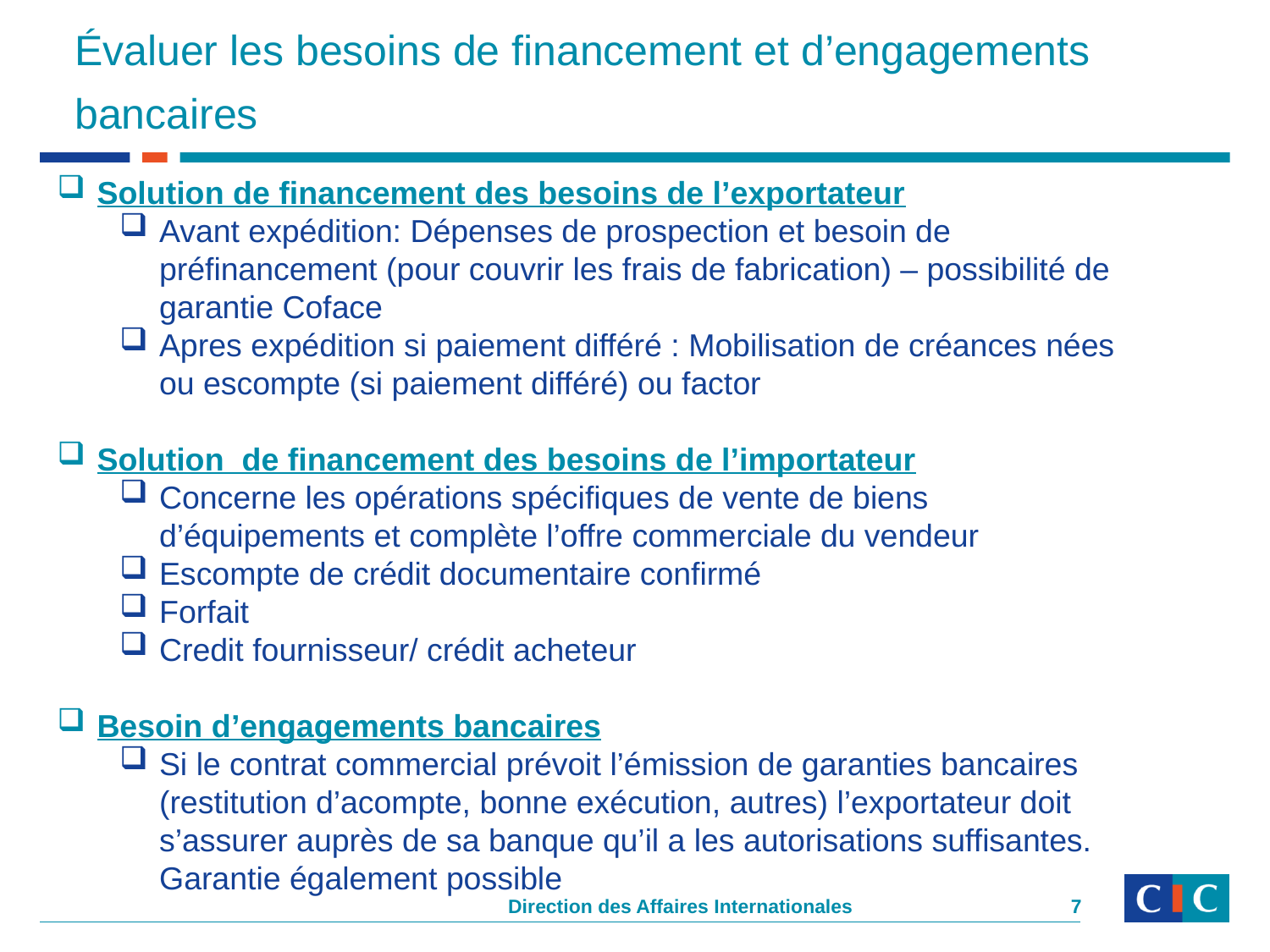

# Évaluer les besoins de financement et d’engagements bancaires
Solution de financement des besoins de l’exportateur
Avant expédition: Dépenses de prospection et besoin de préfinancement (pour couvrir les frais de fabrication) – possibilité de garantie Coface
Apres expédition si paiement différé : Mobilisation de créances nées ou escompte (si paiement différé) ou factor

Solution  de financement des besoins de l’importateur
Concerne les opérations spécifiques de vente de biens d’équipements et complète l’offre commerciale du vendeur
Escompte de crédit documentaire confirmé
Forfait
Credit fournisseur/ crédit acheteur

Besoin d’engagements bancaires
Si le contrat commercial prévoit l’émission de garanties bancaires (restitution d’acompte, bonne exécution, autres) l’exportateur doit s’assurer auprès de sa banque qu’il a les autorisations suffisantes. Garantie également possible

Direction des Affaires Internationales
7